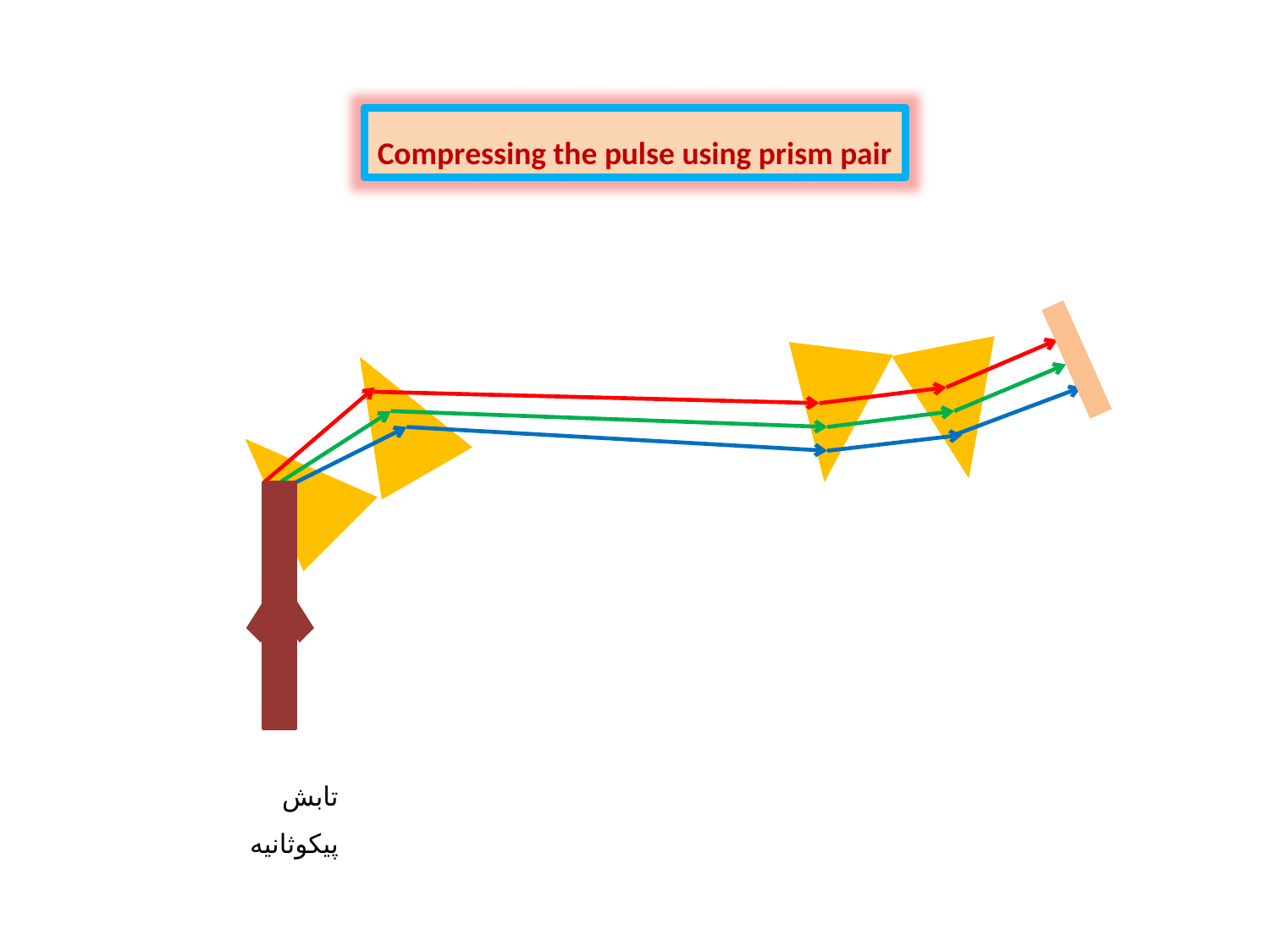

Compressing the pulse using prism pair

تابش پیکوثانیه